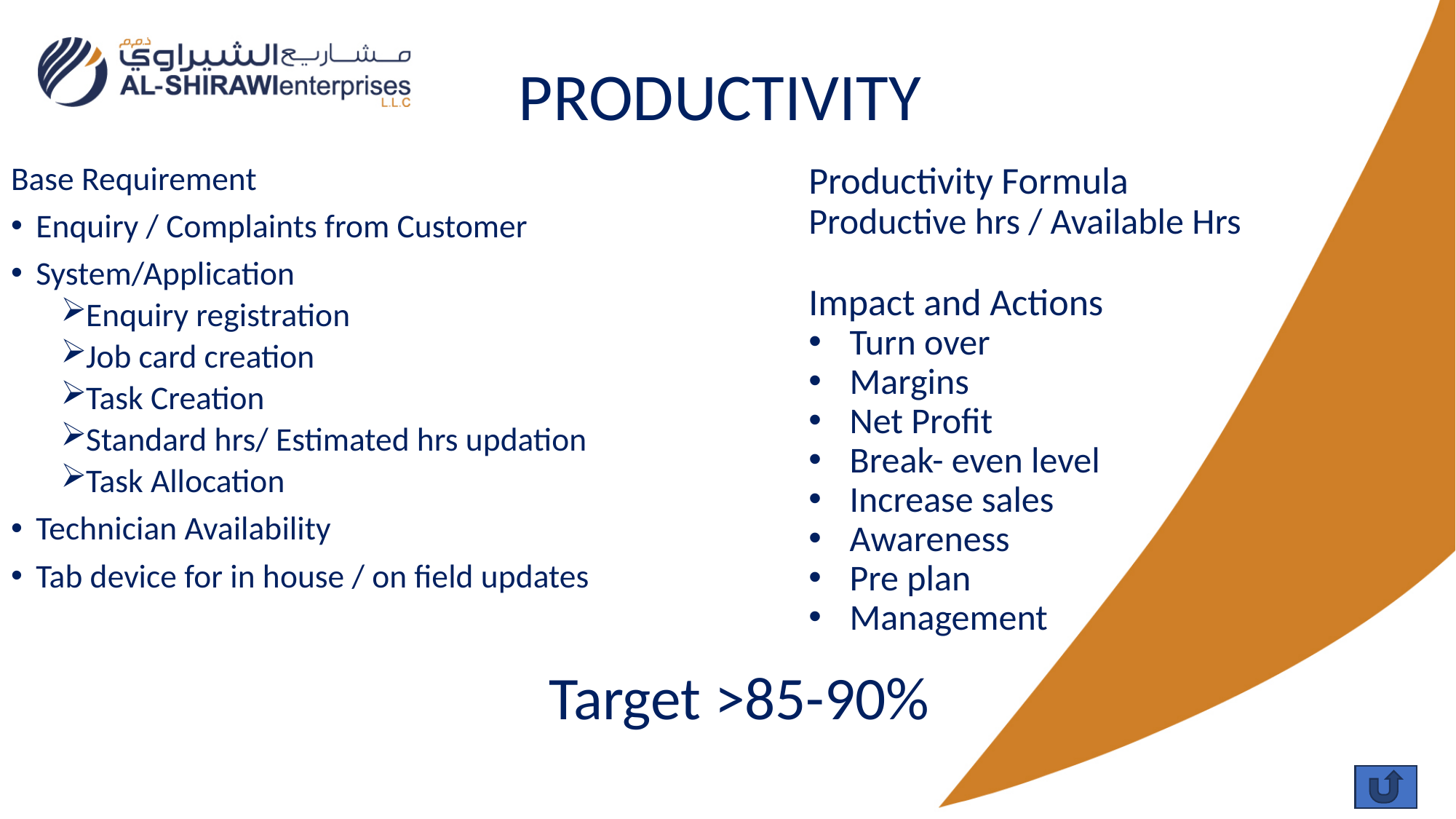

# PRODUCTIVITY
Base Requirement
Enquiry / Complaints from Customer
System/Application
Enquiry registration
Job card creation
Task Creation
Standard hrs/ Estimated hrs updation
Task Allocation
Technician Availability
Tab device for in house / on field updates

Productivity Formula
Productive hrs / Available Hrs

Impact and Actions
Turn over
Margins
Net Profit
Break- even level
Increase sales
Awareness
Pre plan
Management

Target >85-90%